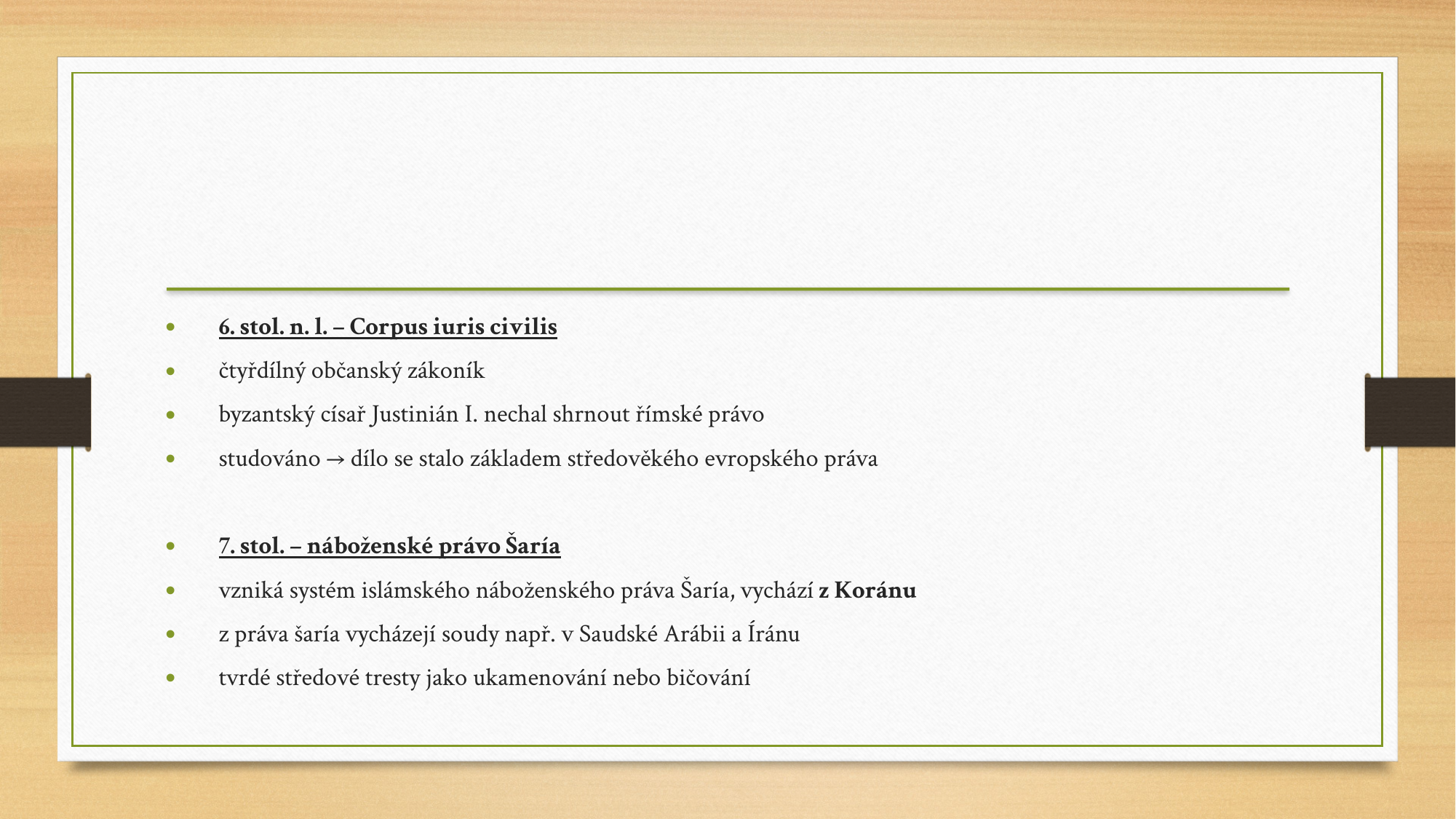

6. stol. n. l. – Corpus iuris civilis
čtyřdílný občanský zákoník
byzantský císař Justinián I. nechal shrnout římské právo
studováno → dílo se stalo základem středověkého evropského práva

7. stol. – náboženské právo Šaría
vzniká systém islámského náboženského práva Šaría, vychází z Koránu
z práva šaría vycházejí soudy např. v Saudské Arábii a Íránu
tvrdé středové tresty jako ukamenování nebo bičování